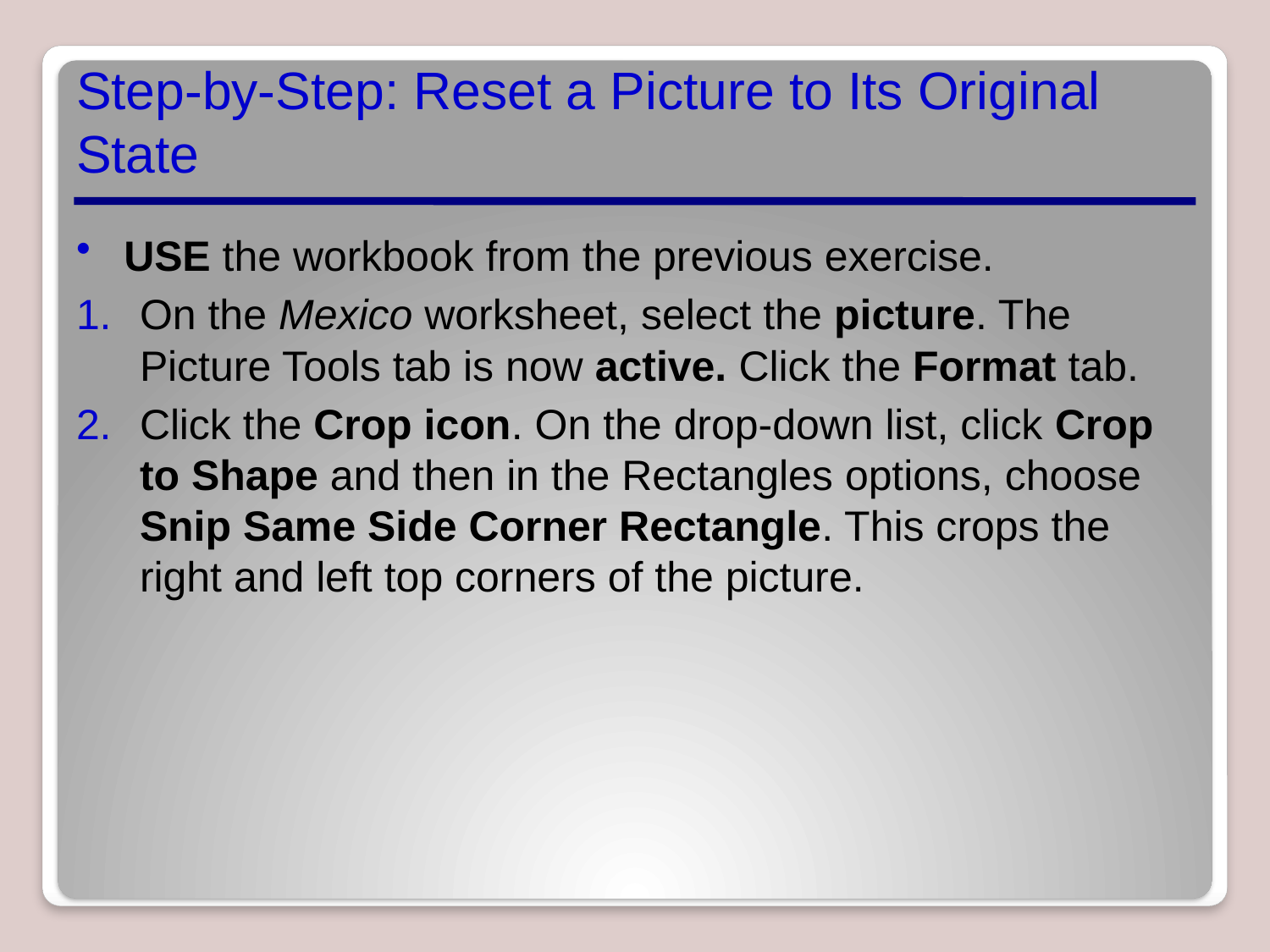

# Step-by-Step: Reset a Picture to Its Original State
USE the workbook from the previous exercise.
On the Mexico worksheet, select the picture. The Picture Tools tab is now active. Click the Format tab.
Click the Crop icon. On the drop-down list, click Crop to Shape and then in the Rectangles options, choose Snip Same Side Corner Rectangle. This crops the right and left top corners of the picture.